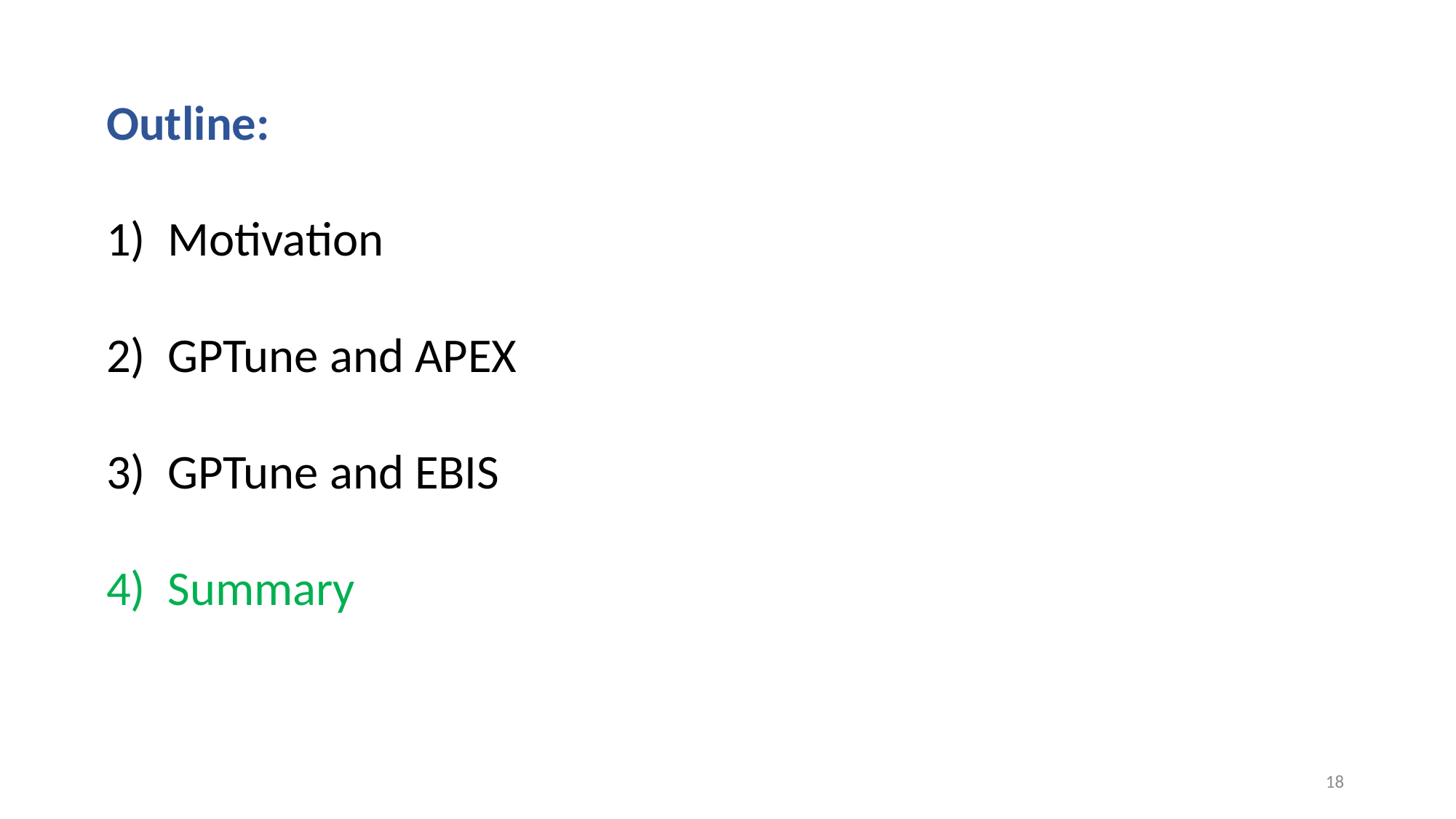

Outline:

Motivation

GPTune and APEX

GPTune and EBIS

Summary
18